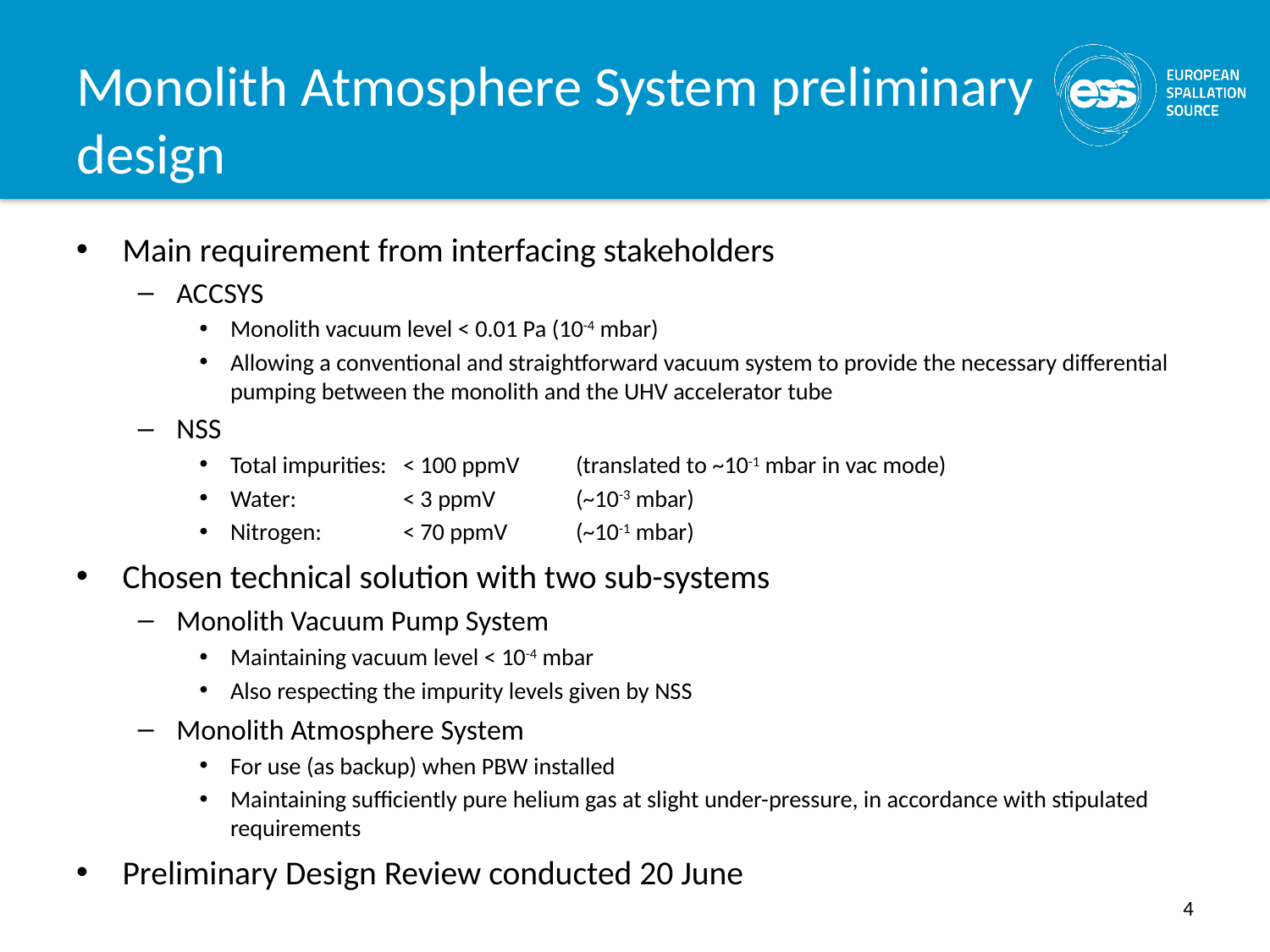

# Monolith Atmosphere System preliminary design
Main requirement from interfacing stakeholders
ACCSYS
Monolith vacuum level < 0.01 Pa (10-4 mbar)
Allowing a conventional and straightforward vacuum system to provide the necessary differential pumping between the monolith and the UHV accelerator tube
NSS
Total impurities:	< 100 ppmV 	(translated to ~10-1 mbar in vac mode)
Water:                  	< 3 ppmV	(~10-3 mbar)
Nitrogen:		< 70 ppmV	(~10-1 mbar)
Chosen technical solution with two sub-systems
Monolith Vacuum Pump System
Maintaining vacuum level < 10-4 mbar
Also respecting the impurity levels given by NSS
Monolith Atmosphere System
For use (as backup) when PBW installed
Maintaining sufficiently pure helium gas at slight under-pressure, in accordance with stipulated requirements
Preliminary Design Review conducted 20 June

4